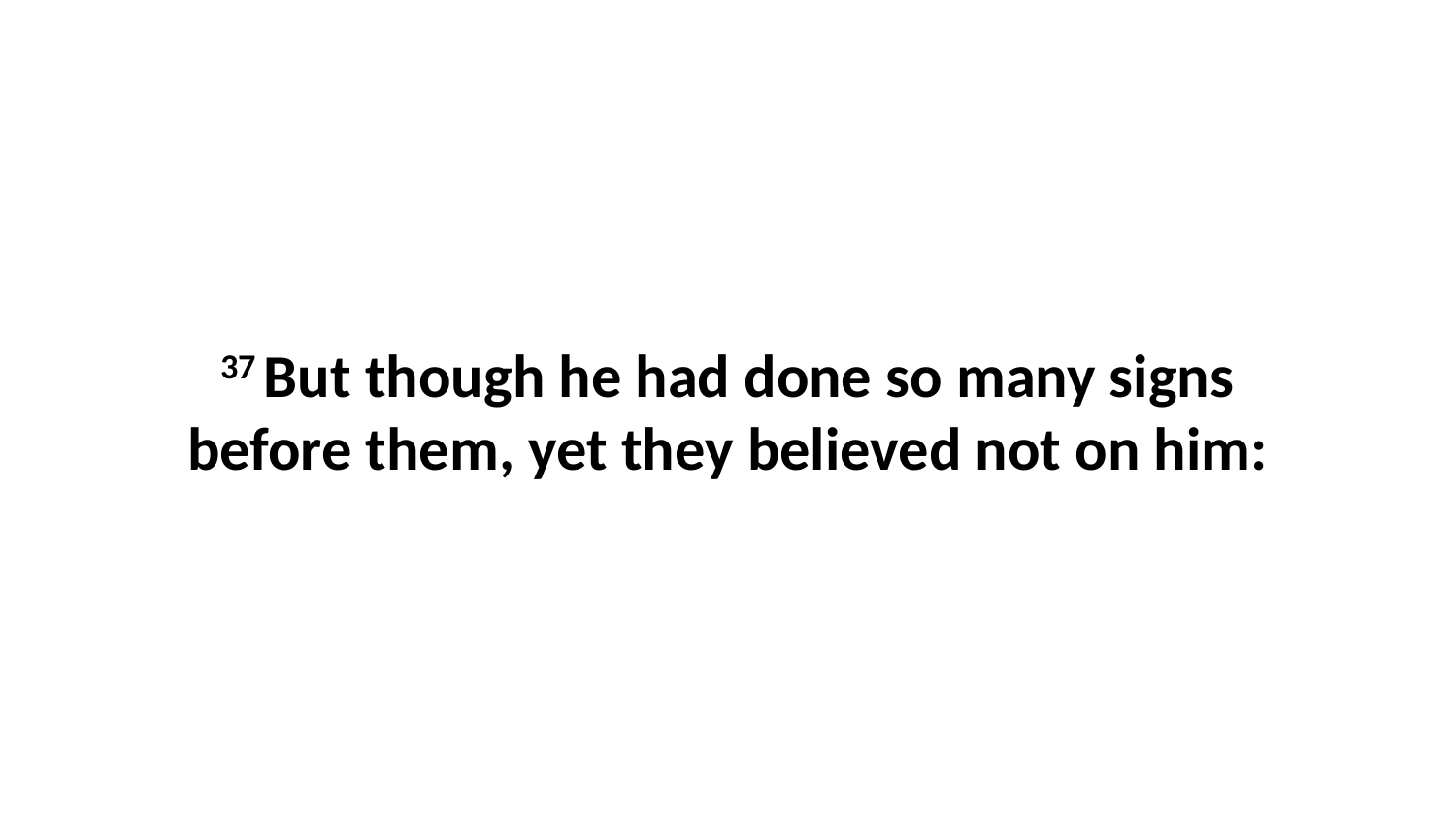

37 But though he had done so many signs before them, yet they believed not on him: